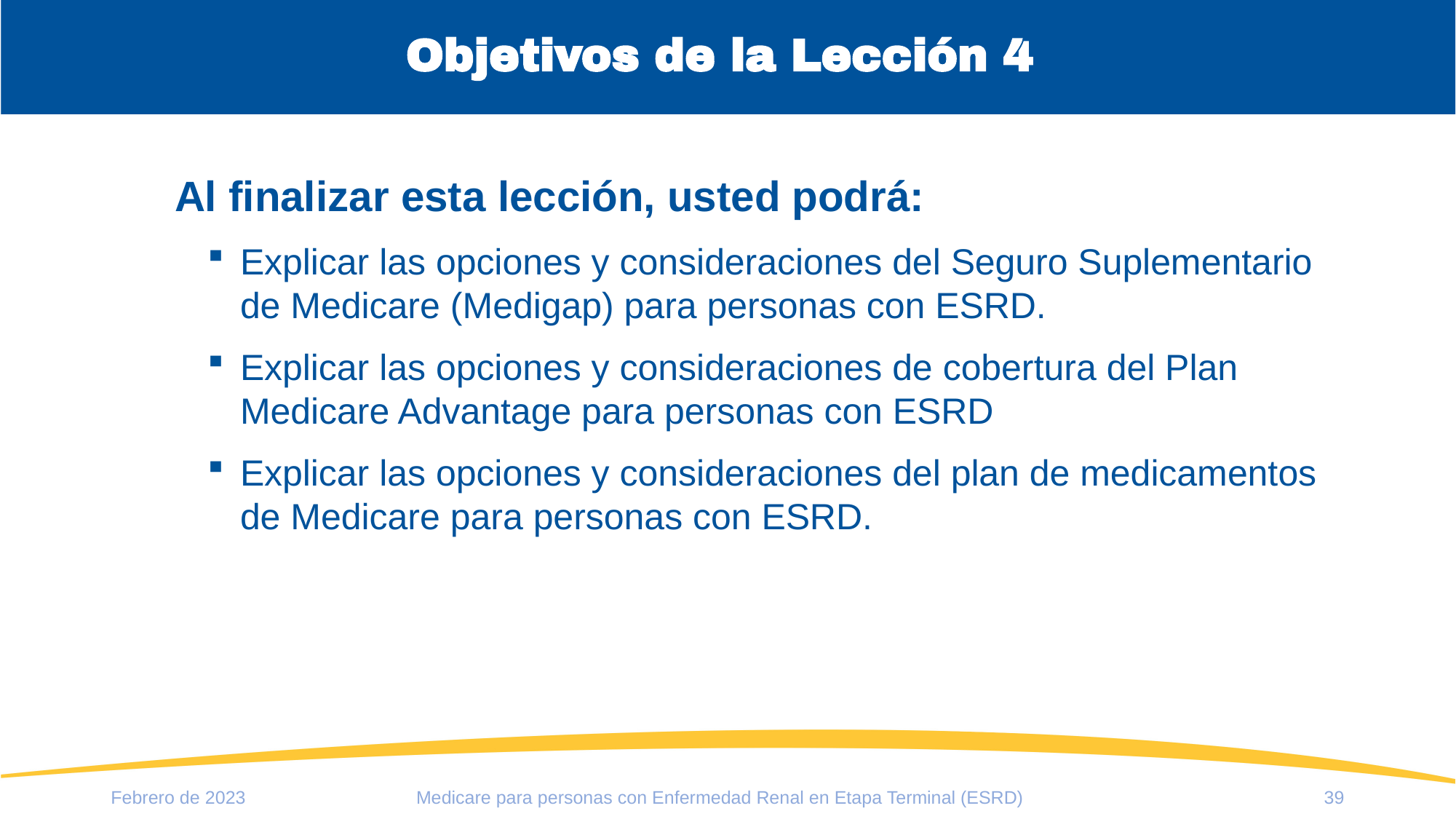

# Objetivos de la Lección 4
Al finalizar esta lección, usted podrá:
Explicar las opciones y consideraciones del Seguro Suplementario de Medicare (Medigap) para personas con ESRD.
Explicar las opciones y consideraciones de cobertura del Plan Medicare Advantage para personas con ESRD
Explicar las opciones y consideraciones del plan de medicamentos de Medicare para personas con ESRD.

Febrero de 2023
39
Medicare para personas con Enfermedad Renal en Etapa Terminal (ESRD)